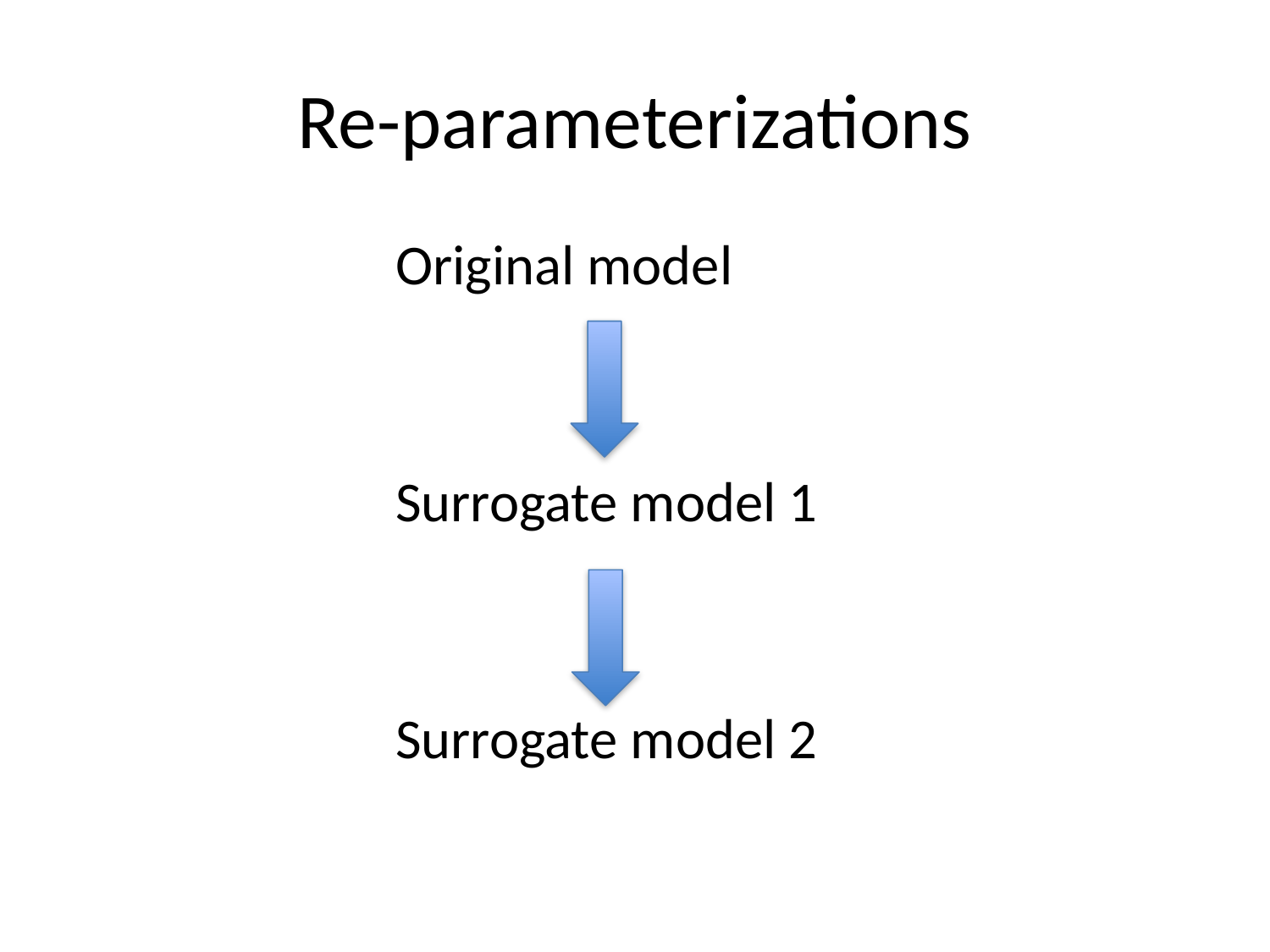

# Re-parameterizations
Original model

Surrogate model 1

Surrogate model 2